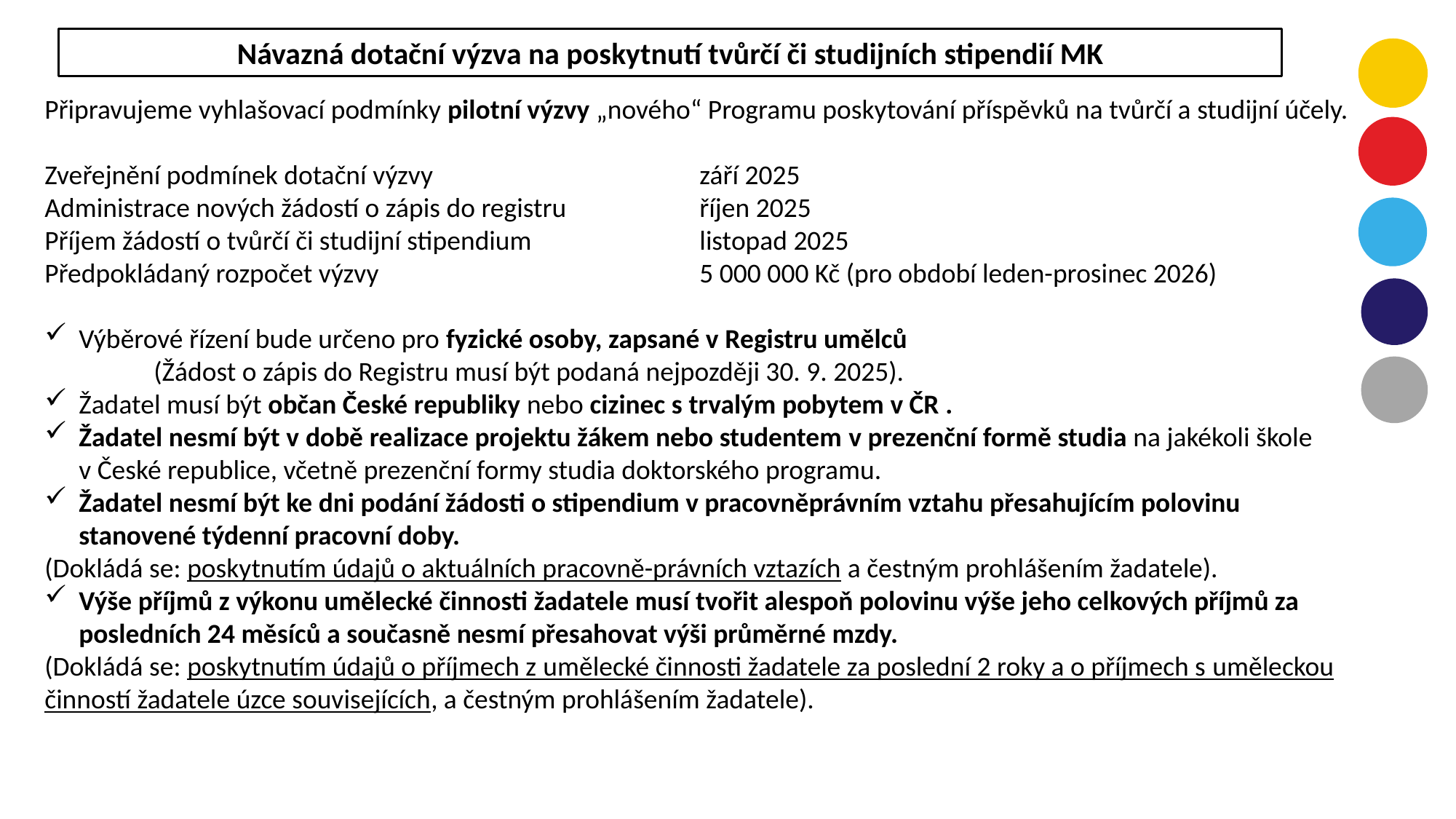

Návazná dotační výzva na poskytnutí tvůrčí či studijních stipendií MK

Připravujeme vyhlašovací podmínky pilotní výzvy „nového“ Programu poskytování příspěvků na tvůrčí a studijní účely.

Zveřejnění podmínek dotační výzvy 			září 2025
Administrace nových žádostí o zápis do registru		říjen 2025
Příjem žádostí o tvůrčí či studijní stipendium		listopad 2025
Předpokládaný rozpočet výzvy			5 000 000 Kč (pro období leden-prosinec 2026)

Výběrové řízení bude určeno pro fyzické osoby, zapsané v Registru umělců
(Žádost o zápis do Registru musí být podaná nejpozději 30. 9. 2025).
Žadatel musí být občan České republiky nebo cizinec s trvalým pobytem v ČR .
Žadatel nesmí být v době realizace projektu žákem nebo studentem v prezenční formě studia na jakékoli škole v České republice, včetně prezenční formy studia doktorského programu.
Žadatel nesmí být ke dni podání žádosti o stipendium v pracovněprávním vztahu přesahujícím polovinu stanovené týdenní pracovní doby.
(Dokládá se: poskytnutím údajů o aktuálních pracovně-právních vztazích a čestným prohlášením žadatele).
Výše příjmů z výkonu umělecké činnosti žadatele musí tvořit alespoň polovinu výše jeho celkových příjmů za posledních 24 měsíců a současně nesmí přesahovat výši průměrné mzdy.
(Dokládá se: poskytnutím údajů o příjmech z umělecké činnosti žadatele za poslední 2 roky a o příjmech s uměleckou činností žadatele úzce souvisejících, a čestným prohlášením žadatele).